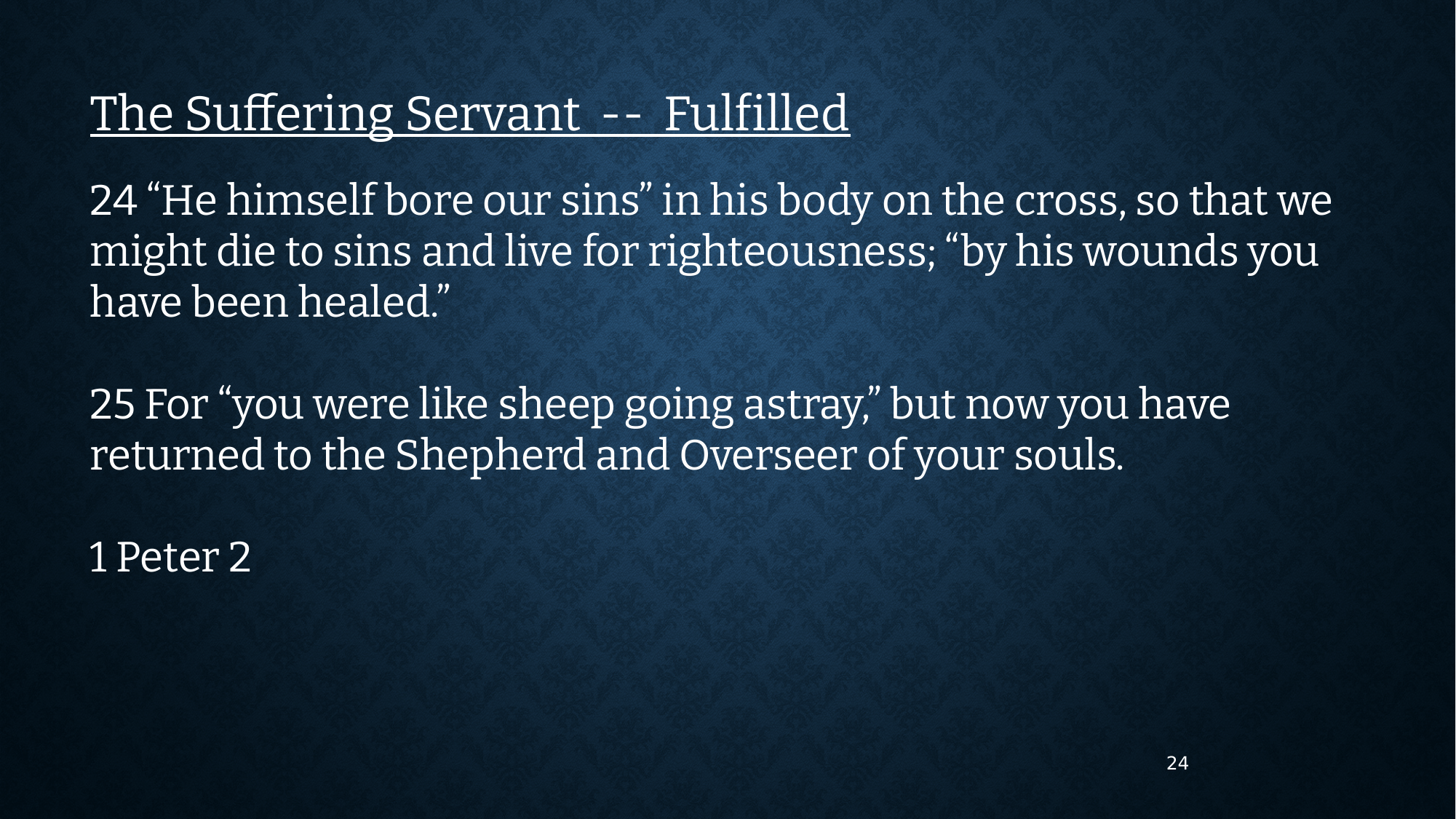

The Suffering Servant  --  Fulfilled

24 “He himself bore our sins” in his body on the cross, so that we might die to sins and live for righteousness; “by his wounds you have been healed.”

25 For “you were like sheep going astray,” but now you have returned to the Shepherd and Overseer of your souls.

1 Peter 2

24